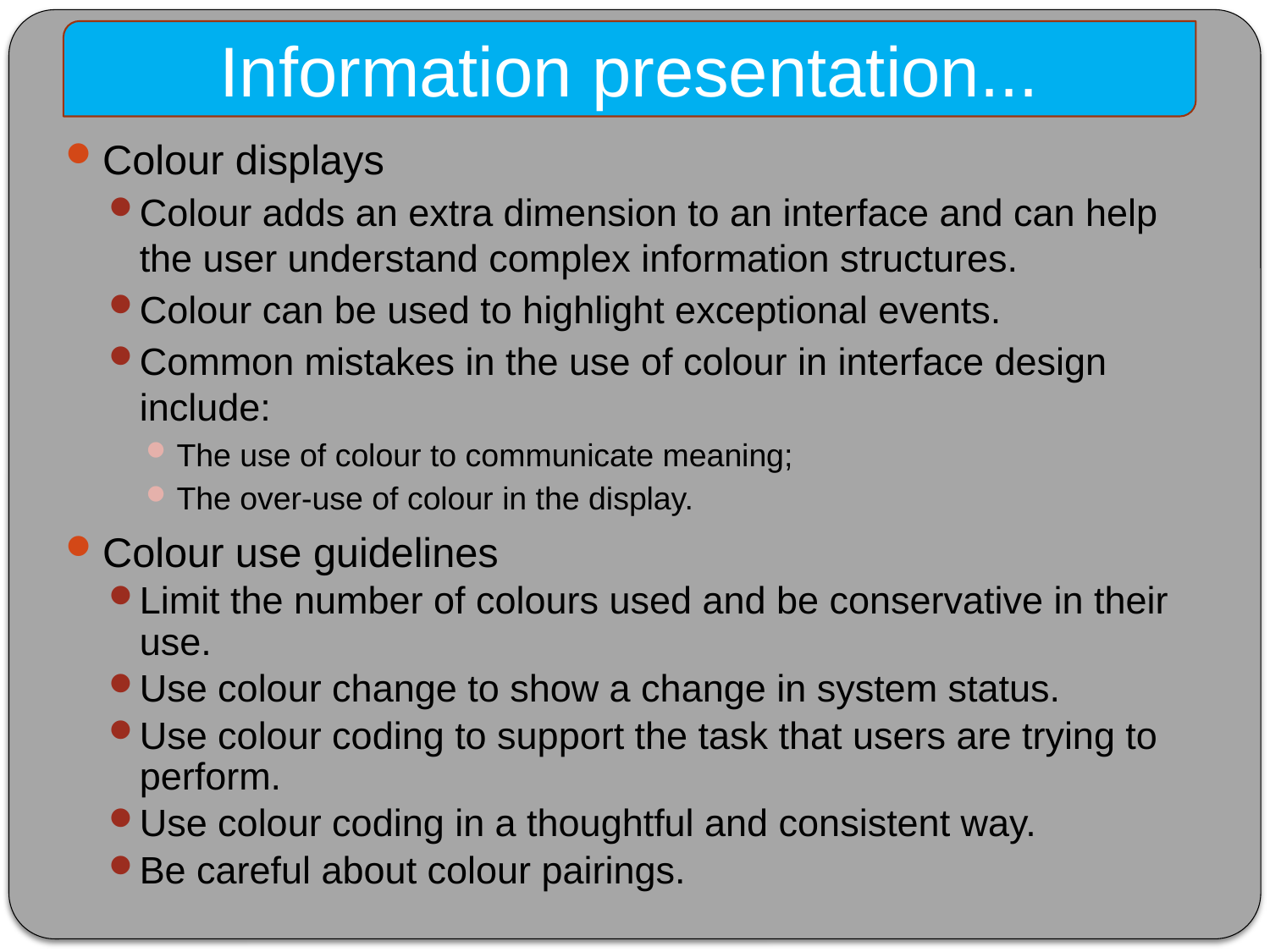

Information presentation...
Colour displays
Colour adds an extra dimension to an interface and can help the user understand complex information structures.
Colour can be used to highlight exceptional events.
Common mistakes in the use of colour in interface design include:
The use of colour to communicate meaning;
The over-use of colour in the display.
Colour use guidelines
Limit the number of colours used and be conservative in their use.
Use colour change to show a change in system status.
Use colour coding to support the task that users are trying to perform.
Use colour coding in a thoughtful and consistent way.
Be careful about colour pairings.